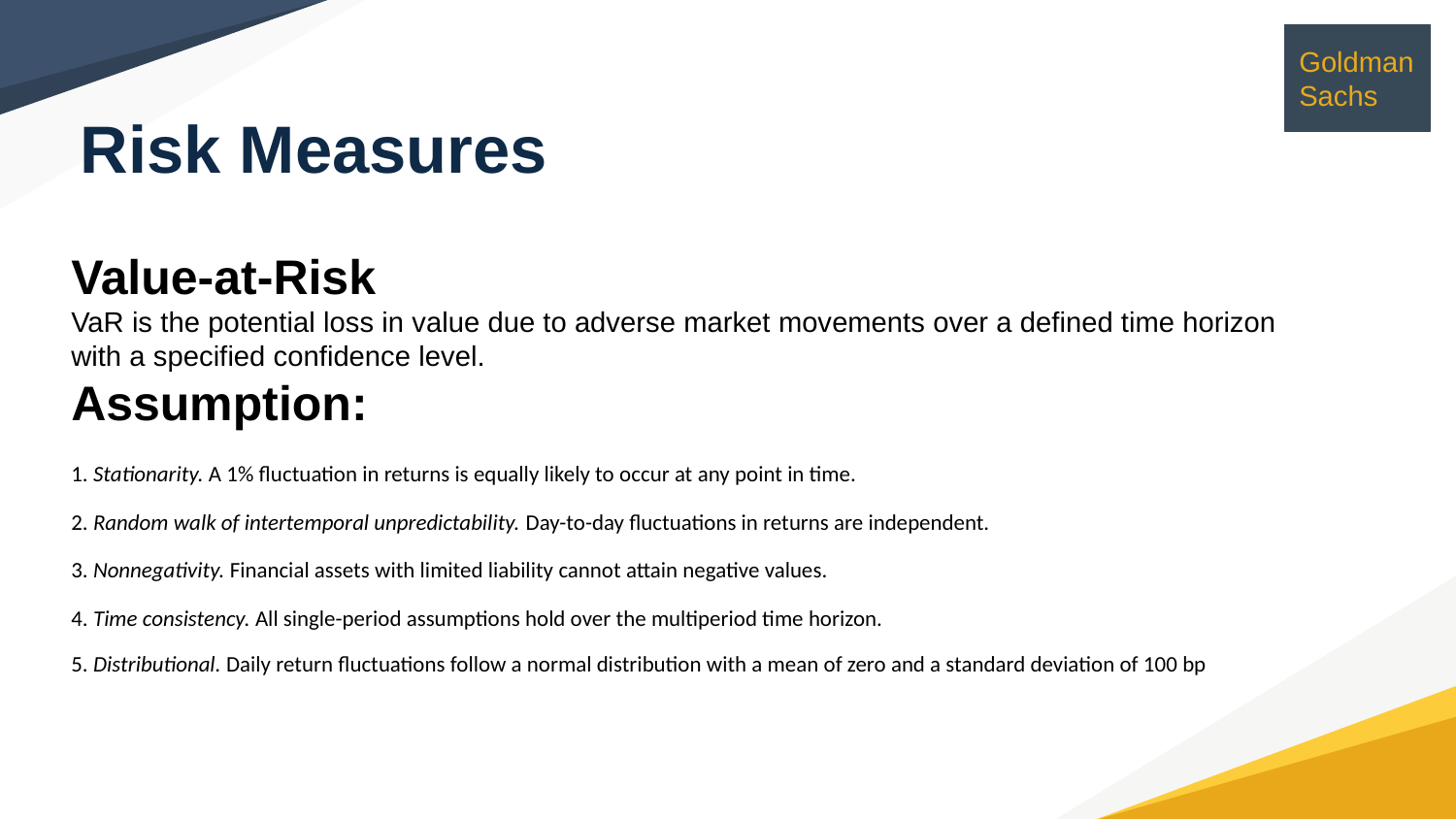

# Risk Measures
Value-at-Risk
VaR is the potential loss in value due to adverse market movements over a defined time horizon with a specified confidence level.
Assumption:
1. Stationarity. A 1% fluctuation in returns is equally likely to occur at any point in time.
2. Random walk of intertemporal unpredictability. Day-to-day fluctuations in returns are independent.
3. Nonnegativity. Financial assets with limited liability cannot attain negative values.
4. Time consistency. All single-period assumptions hold over the multiperiod time horizon.
5. Distributional. Daily return fluctuations follow a normal distribution with a mean of zero and a standard deviation of 100 bp